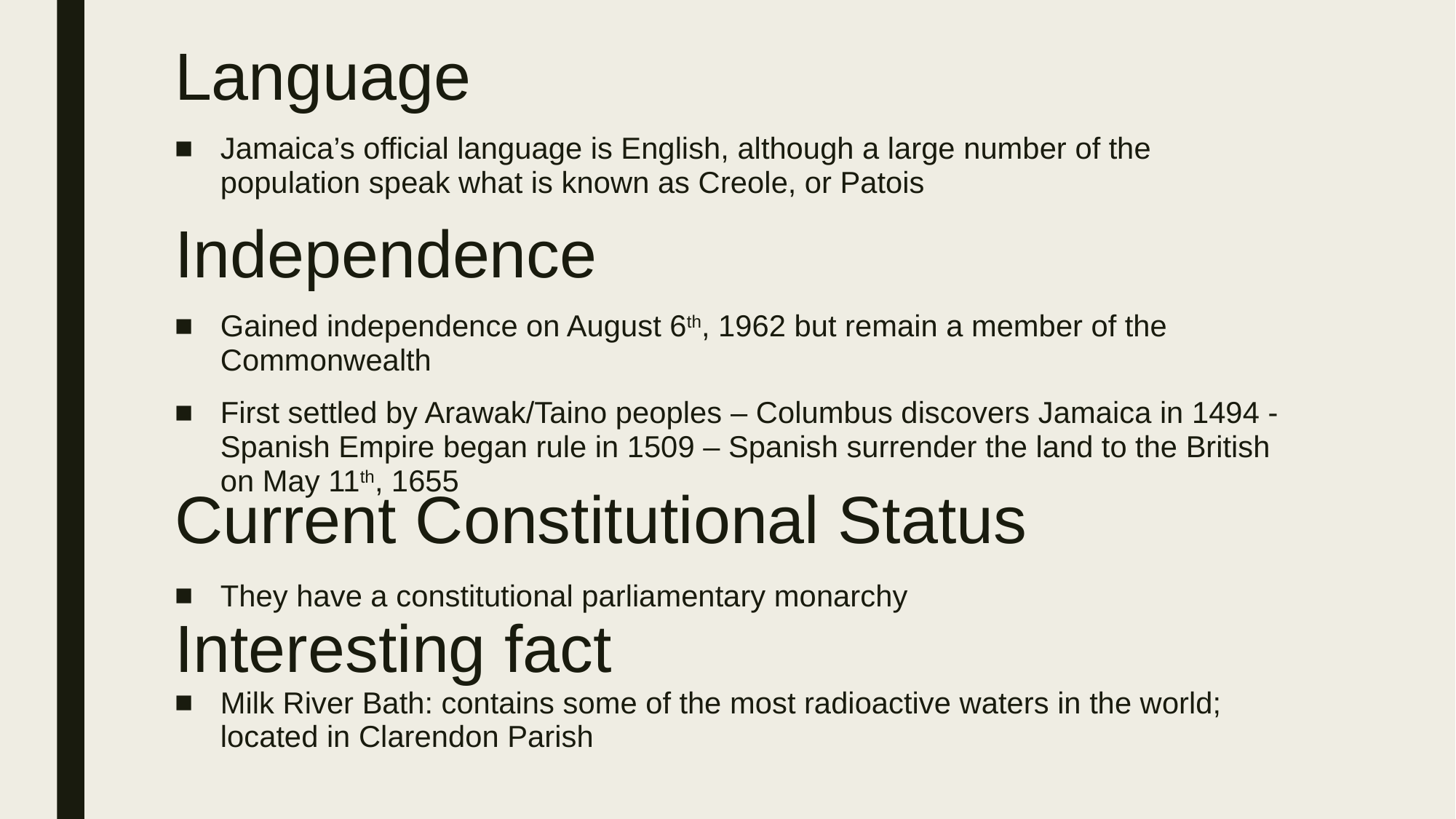

# Language
Jamaica’s official language is English, although a large number of the population speak what is known as Creole, or Patois
Independence
Gained independence on August 6th, 1962 but remain a member of the Commonwealth
First settled by Arawak/Taino peoples – Columbus discovers Jamaica in 1494 - Spanish Empire began rule in 1509 – Spanish surrender the land to the British on May 11th, 1655
Current Constitutional Status
They have a constitutional parliamentary monarchy
Interesting fact
Milk River Bath: contains some of the most radioactive waters in the world; located in Clarendon Parish